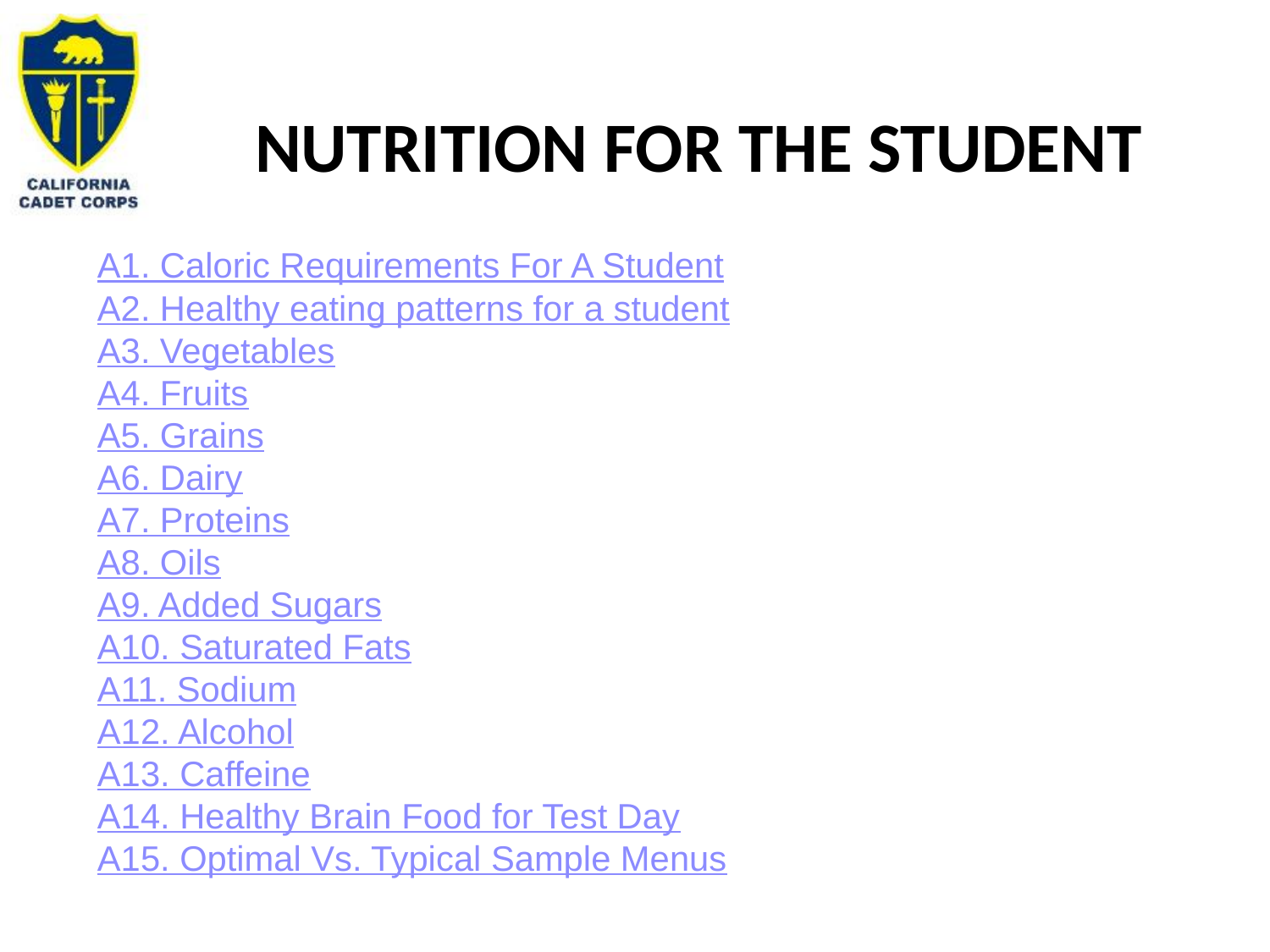

# NUTRITION FOR THE STUDENT
A1. Caloric Requirements For A Student
A2. Healthy eating patterns for a student
A3. Vegetables
A4. Fruits
A5. Grains
A6. Dairy
A7. Proteins
A8. Oils
A9. Added Sugars
A10. Saturated Fats
A11. Sodium
A12. Alcohol
A13. Caffeine
A14. Healthy Brain Food for Test Day
A15. Optimal Vs. Typical Sample Menus